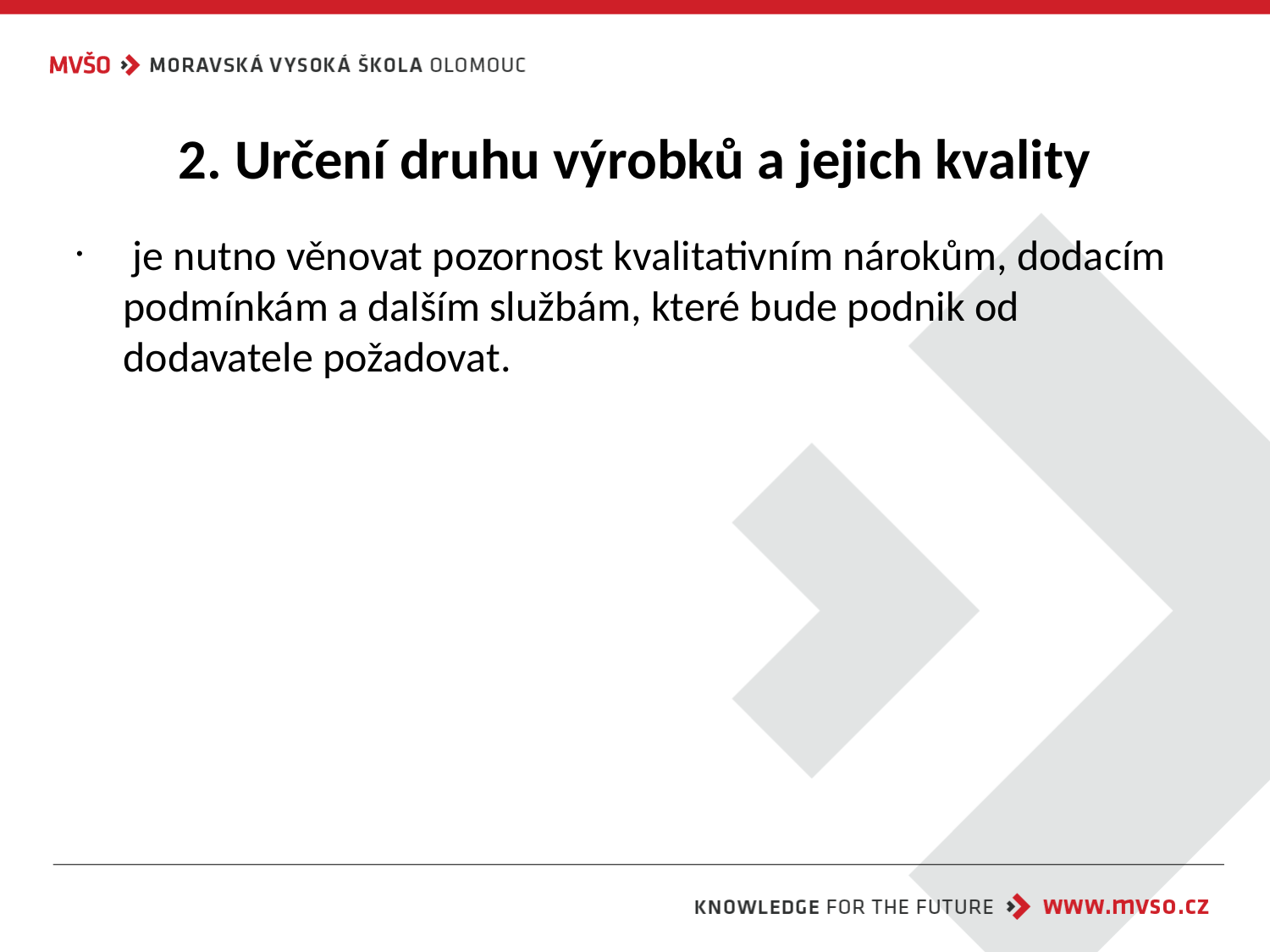

# 2. Určení druhu výrobků a jejich kvality
 je nutno věnovat pozornost kvalitativním nárokům, dodacím podmínkám a dalším službám, které bude podnik od dodavatele požadovat.